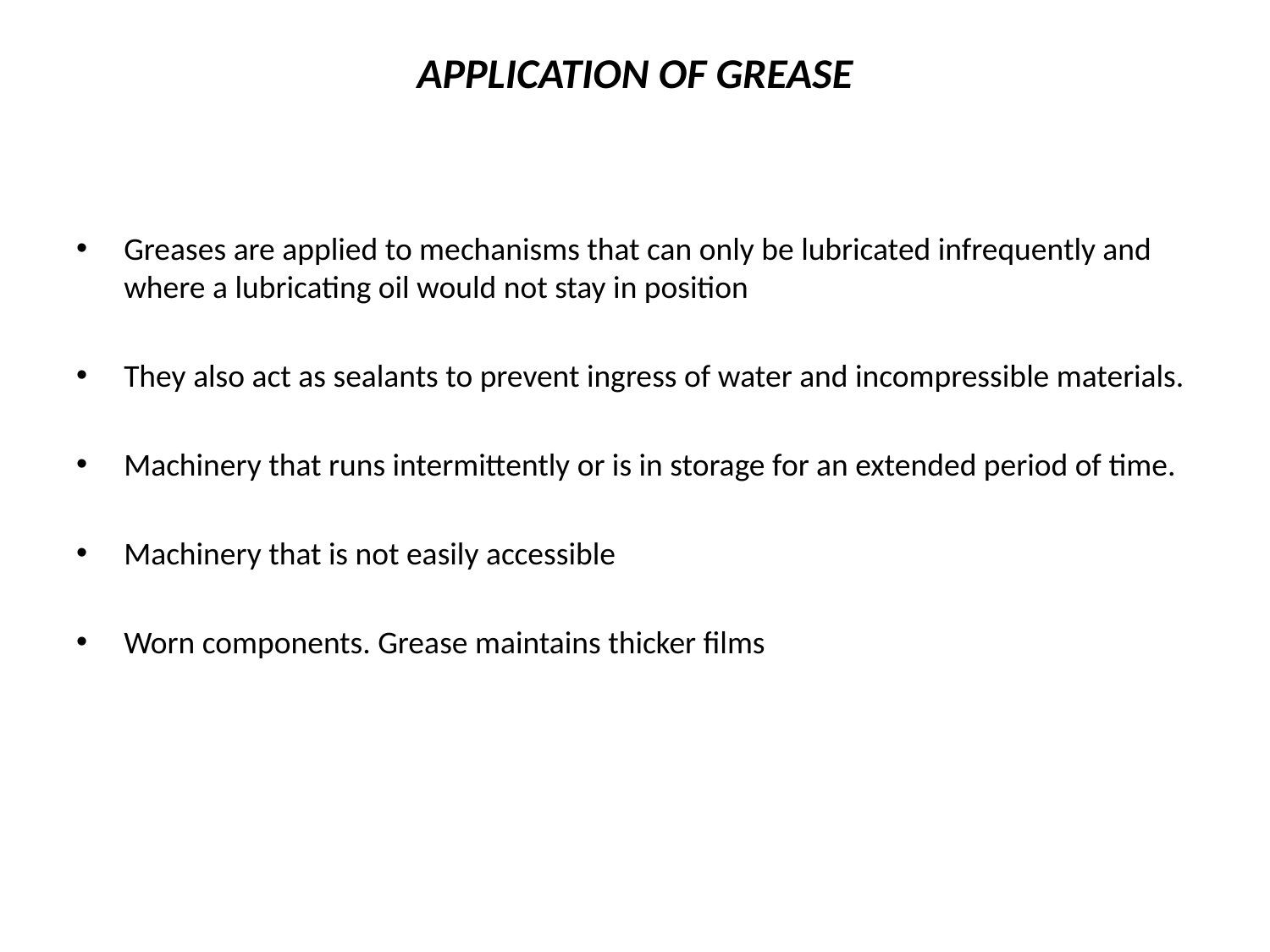

# APPLICATION OF GREASE
Greases are applied to mechanisms that can only be lubricated infrequently and where a lubricating oil would not stay in position

They also act as sealants to prevent ingress of water and incompressible materials.

Machinery that runs intermittently or is in storage for an extended period of time.

Machinery that is not easily accessible

Worn components. Grease maintains thicker films